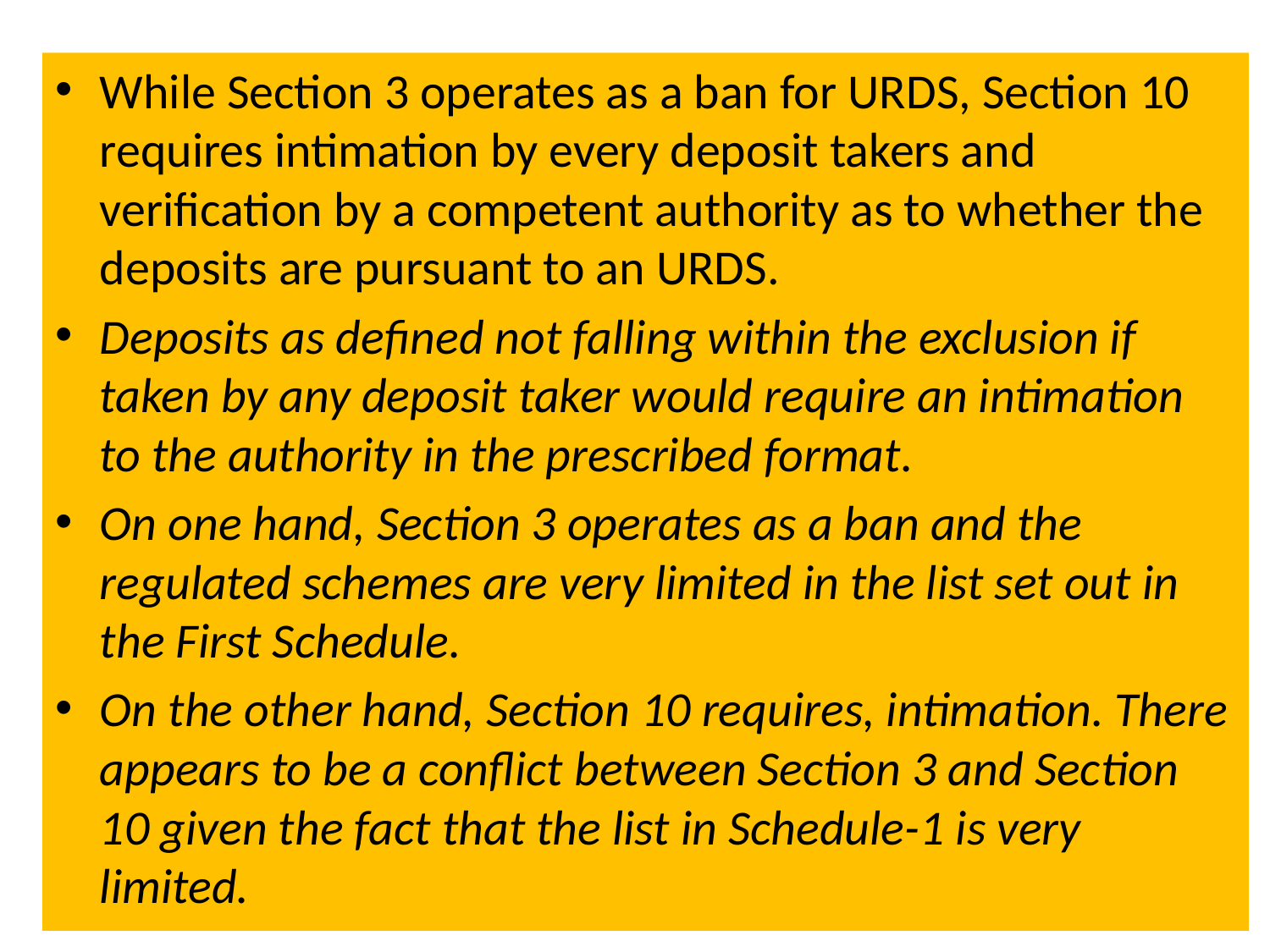

While Section 3 operates as a ban for URDS, Section 10 requires intimation by every deposit takers and verification by a competent authority as to whether the deposits are pursuant to an URDS.
Deposits as defined not falling within the exclusion if taken by any deposit taker would require an intimation to the authority in the prescribed format.
On one hand, Section 3 operates as a ban and the regulated schemes are very limited in the list set out in the First Schedule.
On the other hand, Section 10 requires, intimation. There appears to be a conflict between Section 3 and Section 10 given the fact that the list in Schedule-1 is very limited.